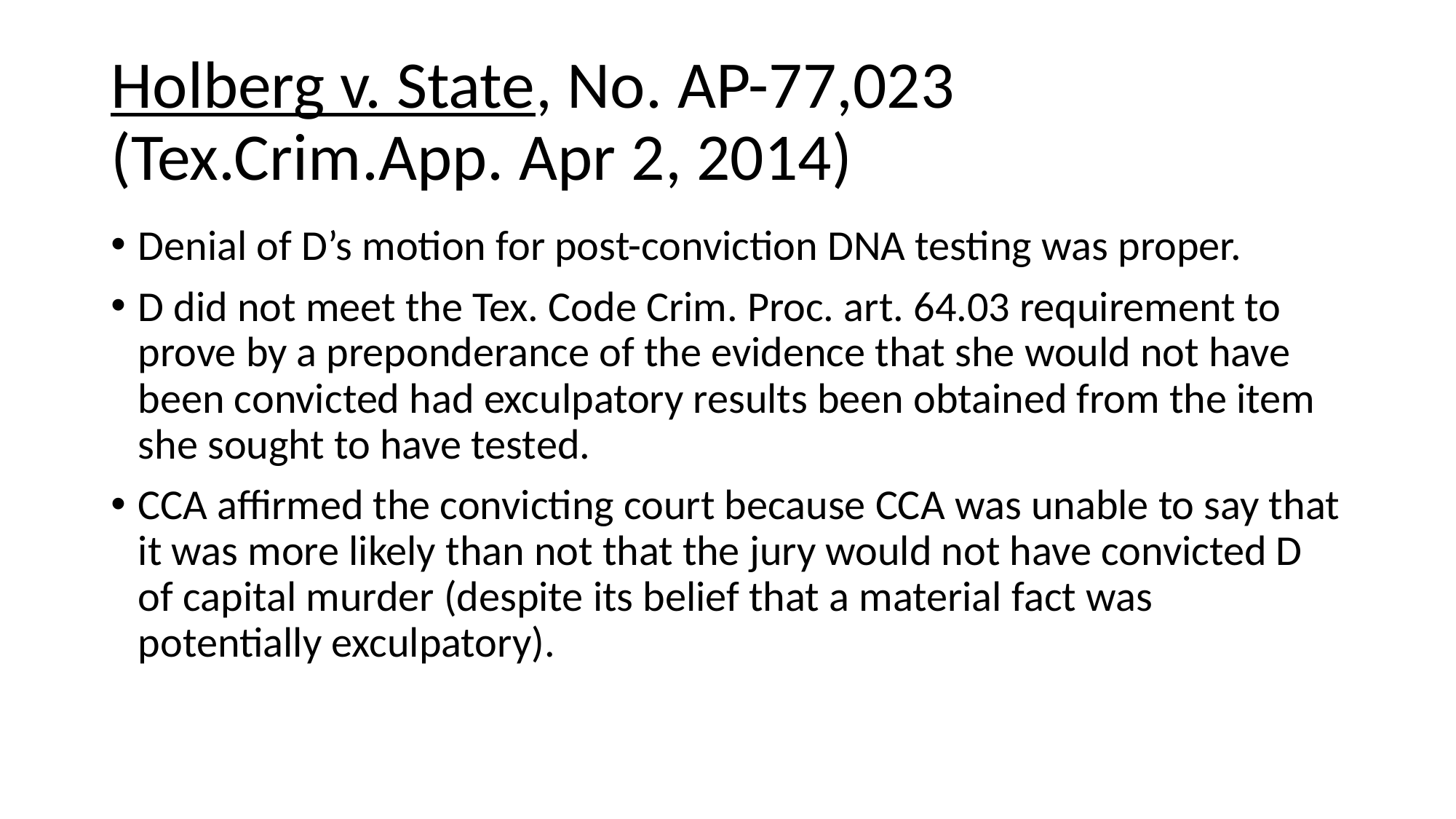

# Holberg v. State, No. AP-77,023 (Tex.Crim.App. Apr 2, 2014)
Denial of D’s motion for post-conviction DNA testing was proper.
D did not meet the Tex. Code Crim. Proc. art. 64.03 requirement to prove by a preponderance of the evidence that she would not have been convicted had exculpatory results been obtained from the item she sought to have tested.
CCA affirmed the convicting court because CCA was unable to say that it was more likely than not that the jury would not have convicted D of capital murder (despite its belief that a material fact was potentially exculpatory).